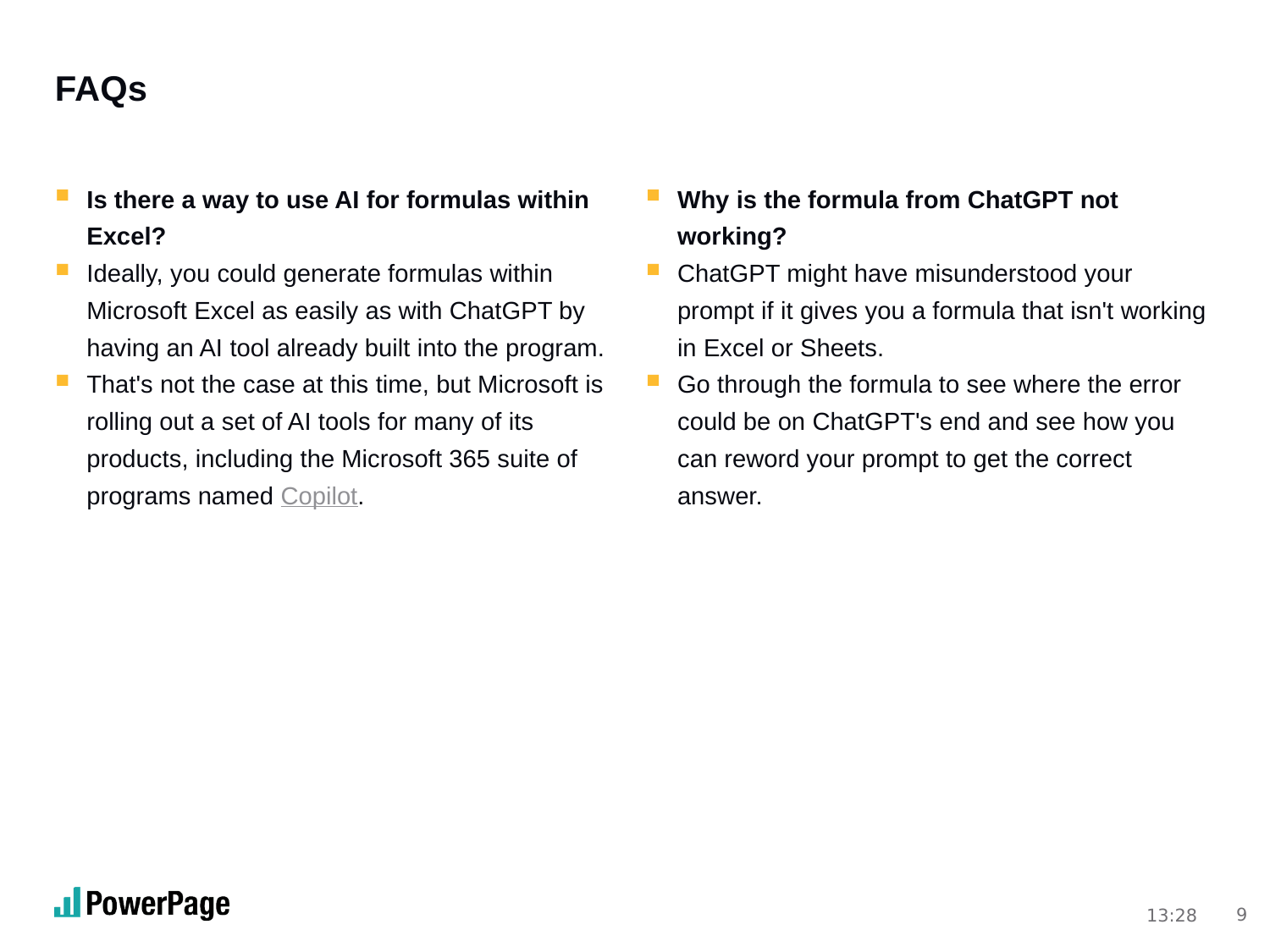

# FAQs
Is there a way to use AI for formulas within Excel?
Ideally, you could generate formulas within Microsoft Excel as easily as with ChatGPT by having an AI tool already built into the program.
That's not the case at this time, but Microsoft is rolling out a set of AI tools for many of its products, including the Microsoft 365 suite of programs named Copilot.

Why is the formula from ChatGPT not working?
ChatGPT might have misunderstood your prompt if it gives you a formula that isn't working in Excel or Sheets.
Go through the formula to see where the error could be on ChatGPT's end and see how you can reword your prompt to get the correct answer.
13:28
9